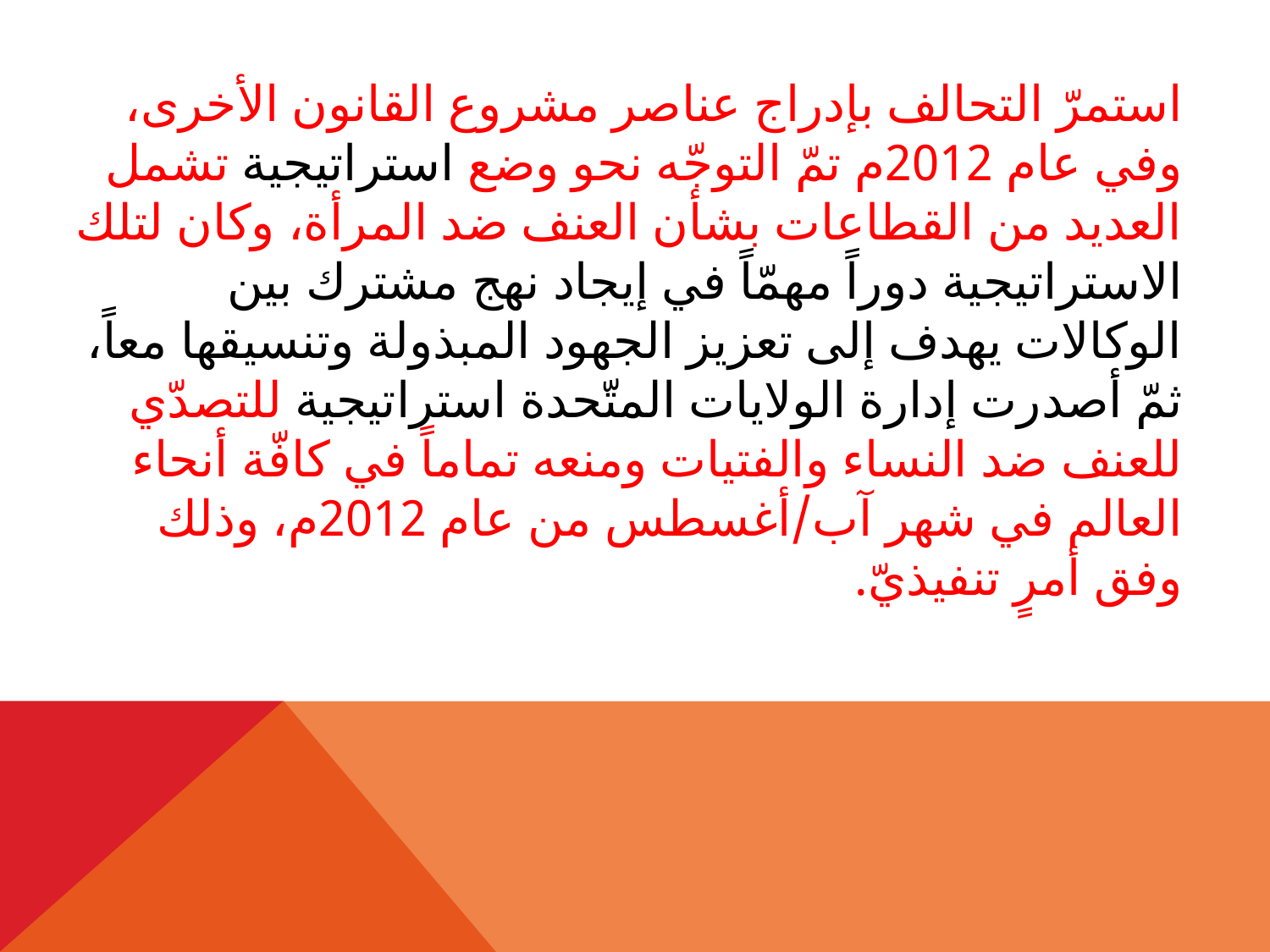

استمرّ التحالف بإدراج عناصر مشروع القانون الأخرى، وفي عام 2012م تمّ التوجّه نحو وضع استراتيجية تشمل العديد من القطاعات بشأن العنف ضد المرأة، وكان لتلك الاستراتيجية دوراً مهمّاً في إيجاد نهج مشترك بين الوكالات يهدف إلى تعزيز الجهود المبذولة وتنسيقها معاً، ثمّ أصدرت إدارة الولايات المتّحدة استراتيجية للتصدّي للعنف ضد النساء والفتيات ومنعه تماماً في كافّة أنحاء العالم في شهر آب/أغسطس من عام 2012م، وذلك وفق أمرٍ تنفيذيّ.